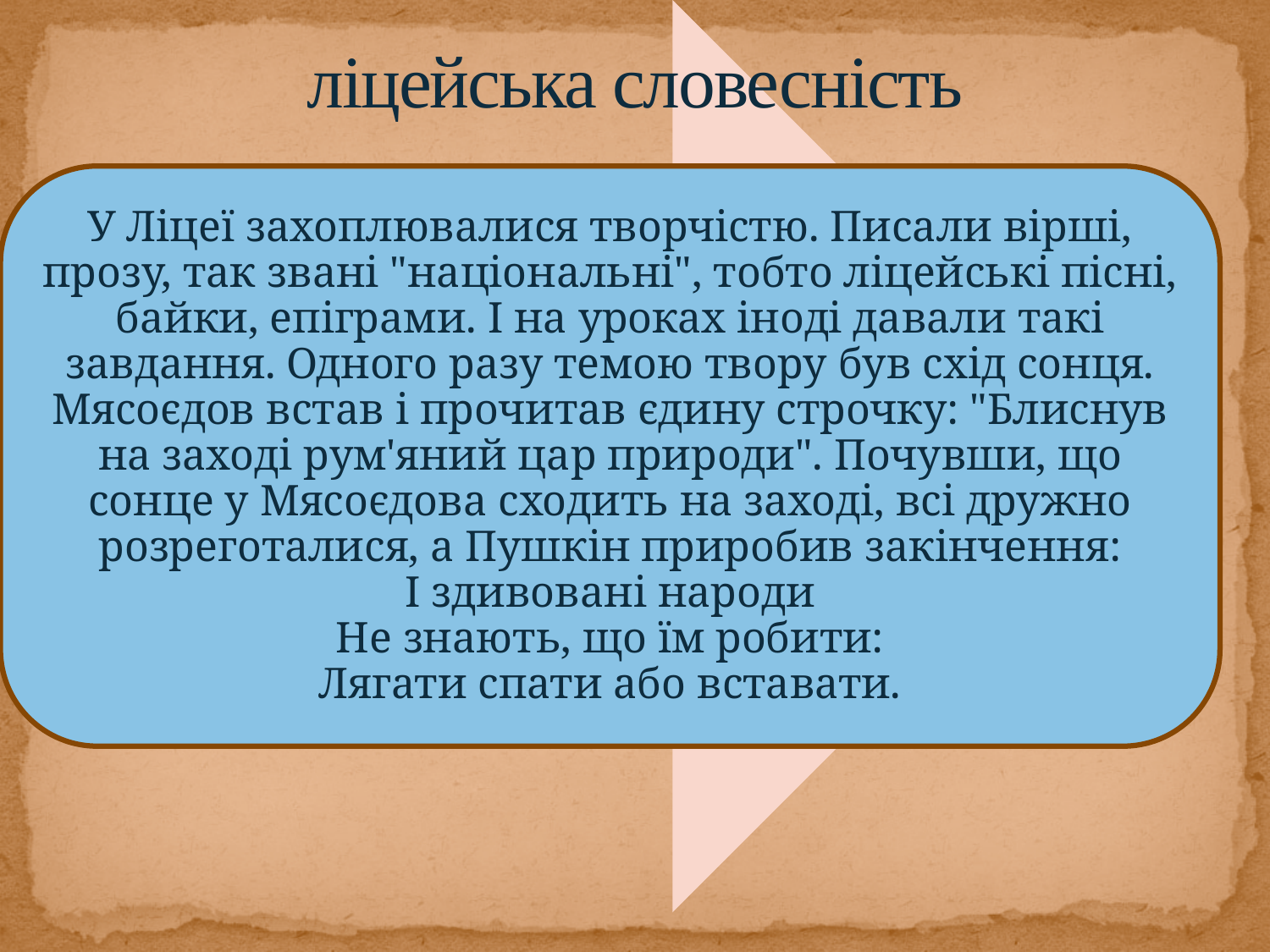

У Ліцеї захоплювалися творчістю. Писали вірші, прозу, так звані "національні", тобто ліцейські пісні, байки, епіграми. І на уроках іноді давали такі завдання. Одного разу темою твору був схід сонця. Мясоєдов встав і прочитав єдину строчку: "Блиснув на заході рум'яний цар природи". Почувши, що сонце у Мясоєдова сходить на заході, всі дружно розреготалися, а Пушкін приробив закінчення:
І здивовані народи
Не знають, що їм робити:
Лягати спати або вставати.
# ліцейська словесність